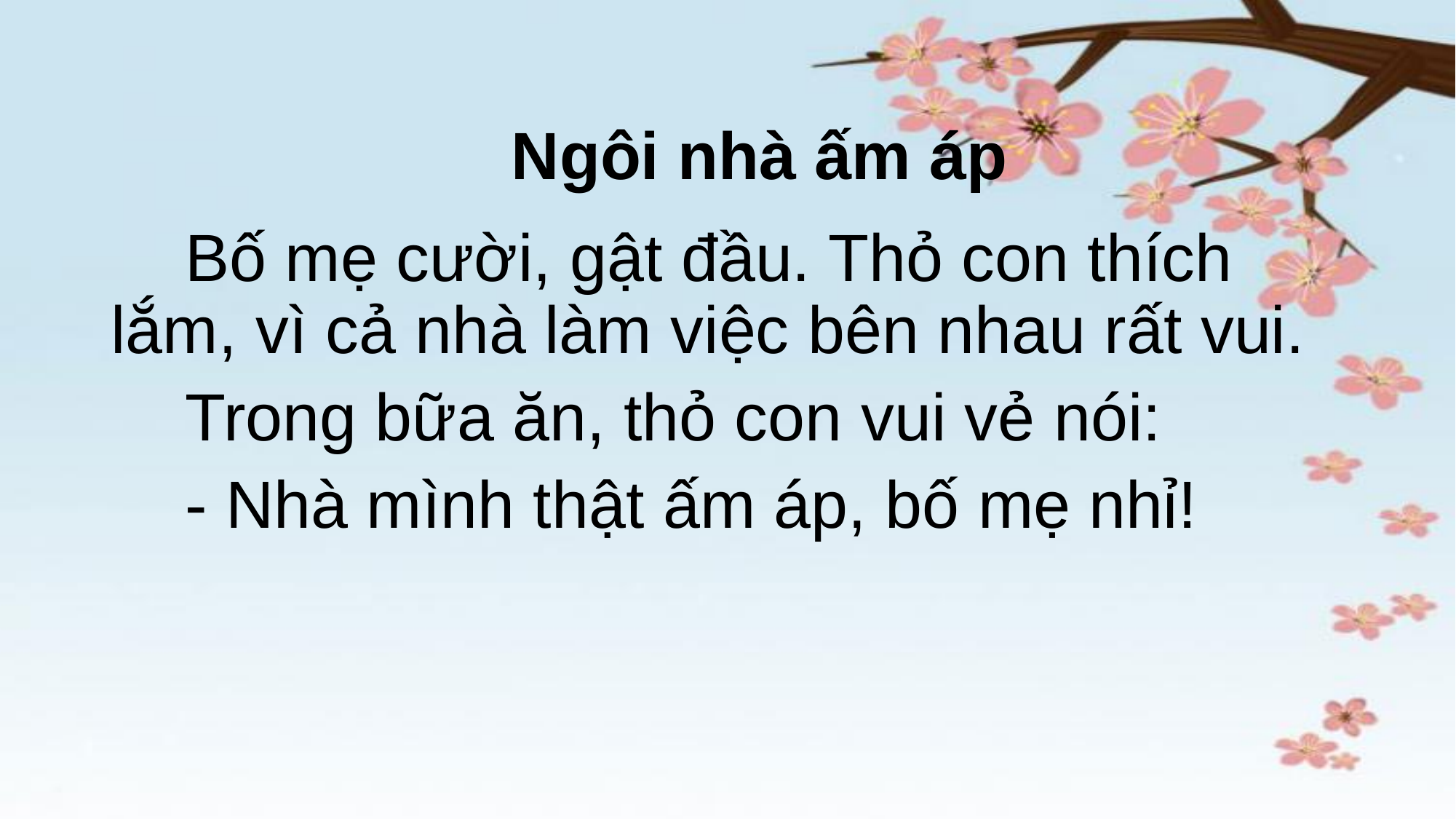

Ngôi nhà ấm áp
    Bố mẹ cười, gật đầu. Thỏ con thích lắm, vì cả nhà làm việc bên nhau rất vui.
    Trong bữa ăn, thỏ con vui vẻ nói:
    - Nhà mình thật ấm áp, bố mẹ nhỉ!